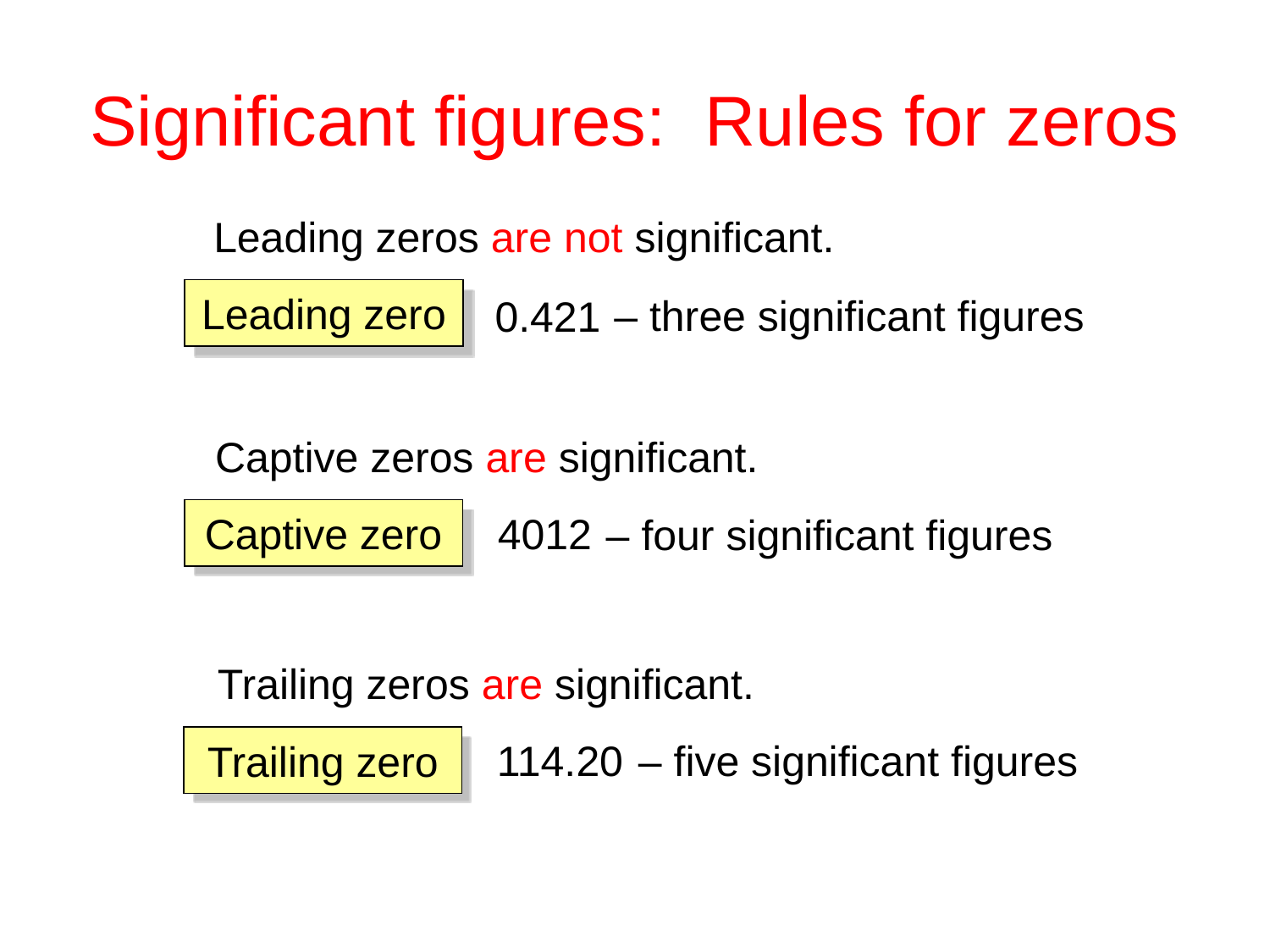

# Significant figures:  Rules for zeros
Leading zeros are not significant.
Leading zero
– three significant figures
0.421
Captive zeros are significant.
Captive zero
4012
– four significant figures
Trailing zeros are significant.
Trailing zero
114.20
– five significant figures